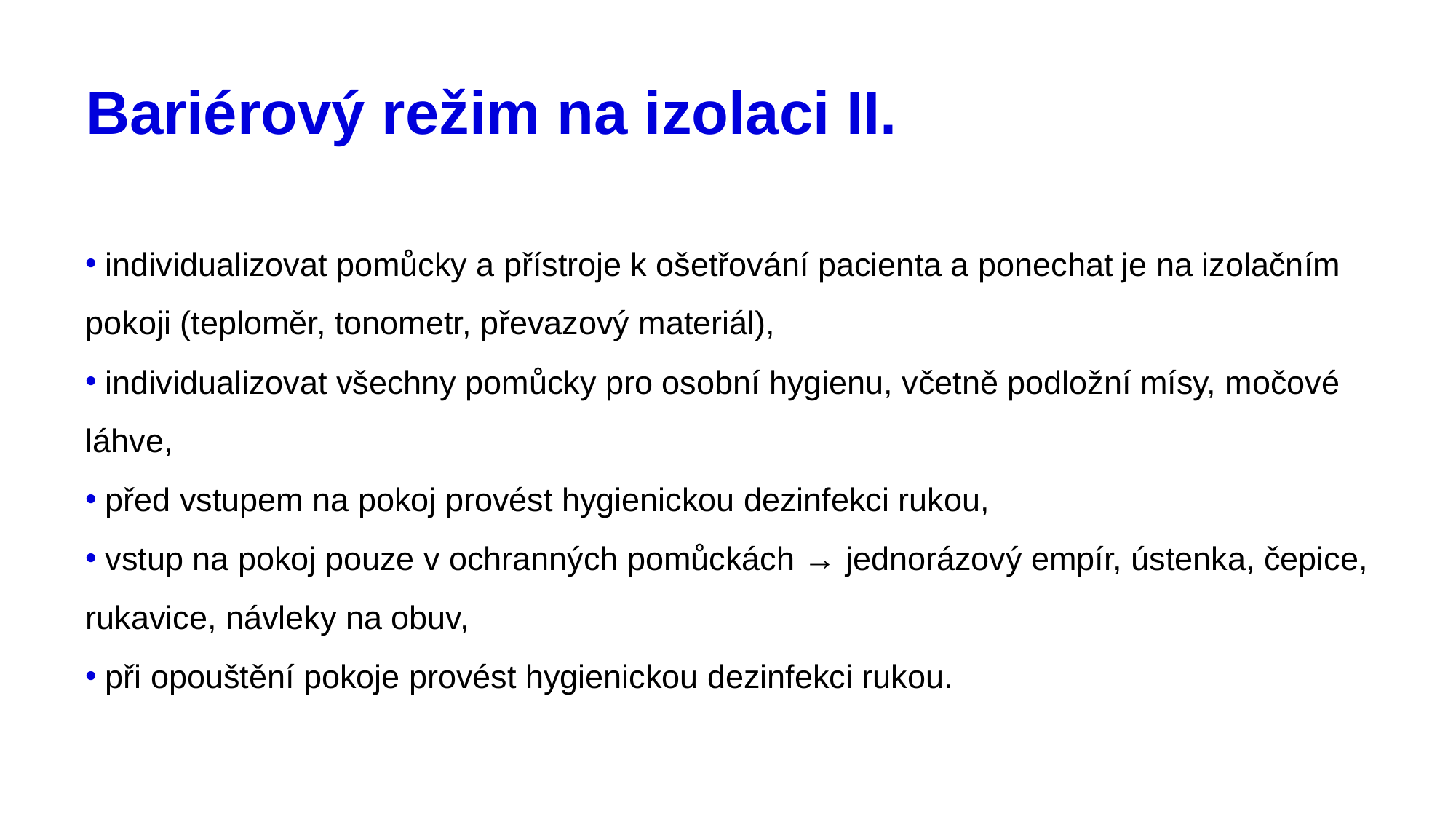

# Bariérový režim na izolaci II.
 individualizovat pomůcky a přístroje k ošetřování pacienta a ponechat je na izolačním pokoji (teploměr, tonometr, převazový materiál),
 individualizovat všechny pomůcky pro osobní hygienu, včetně podložní mísy, močové láhve,
 před vstupem na pokoj provést hygienickou dezinfekci rukou,
 vstup na pokoj pouze v ochranných pomůckách → jednorázový empír, ústenka, čepice, rukavice, návleky na obuv,
 při opouštění pokoje provést hygienickou dezinfekci rukou.